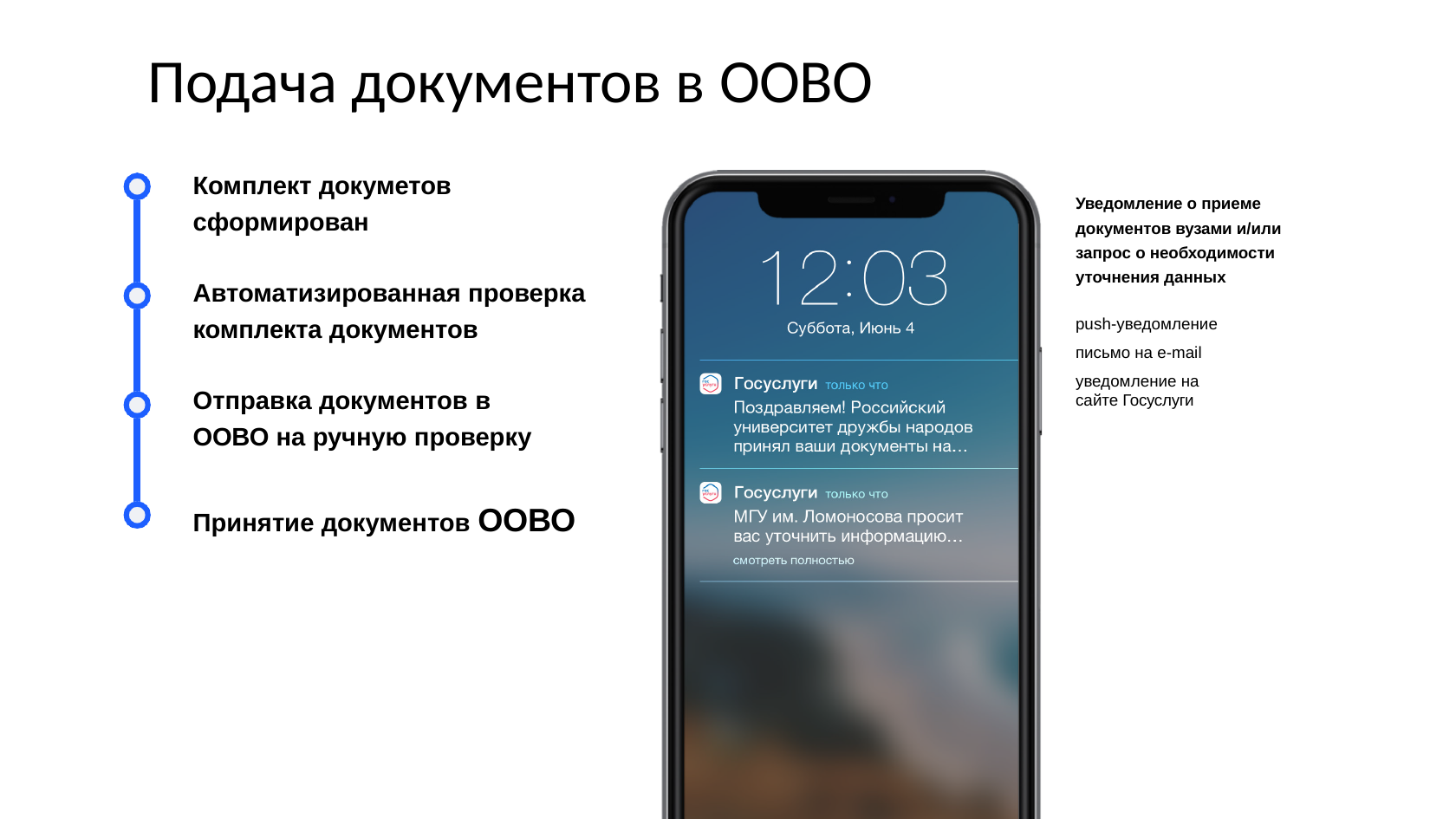

# Подача документов в ООВО
Комплект докуметов  сформирован

Уведомление о приеме  документов вузами и/или  запрос о необходимости  уточнения данных
Автоматизированная проверка  комплекта документов

push-уведомление  письмо на e-mail
уведомление на сайте Госуслуги
Отправка документов в ООВО на ручную проверку

Принятие документов ООВО